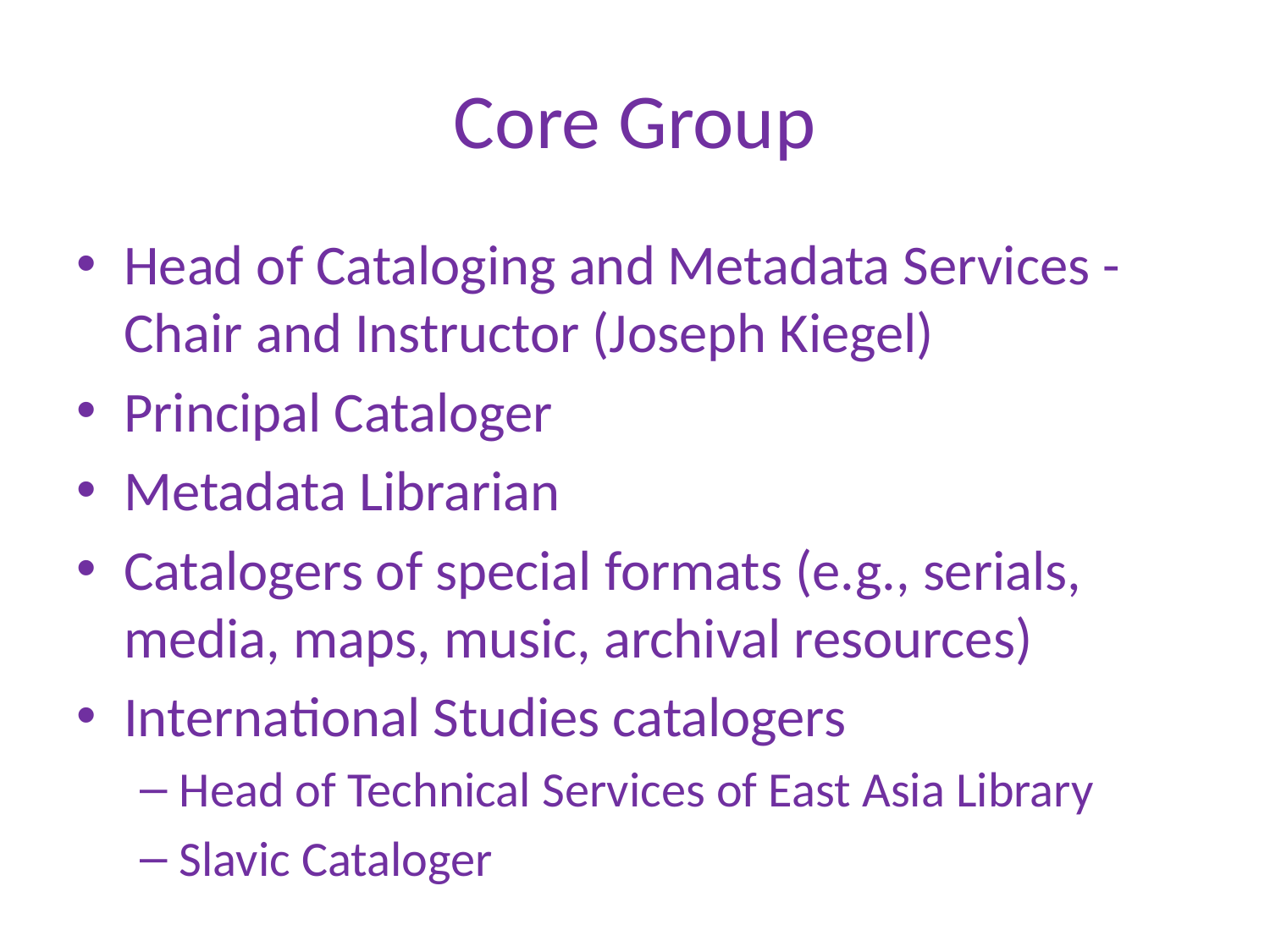

# Core Group
Head of Cataloging and Metadata Services - Chair and Instructor (Joseph Kiegel)
Principal Cataloger
Metadata Librarian
Catalogers of special formats (e.g., serials, media, maps, music, archival resources)
International Studies catalogers
Head of Technical Services of East Asia Library
Slavic Cataloger